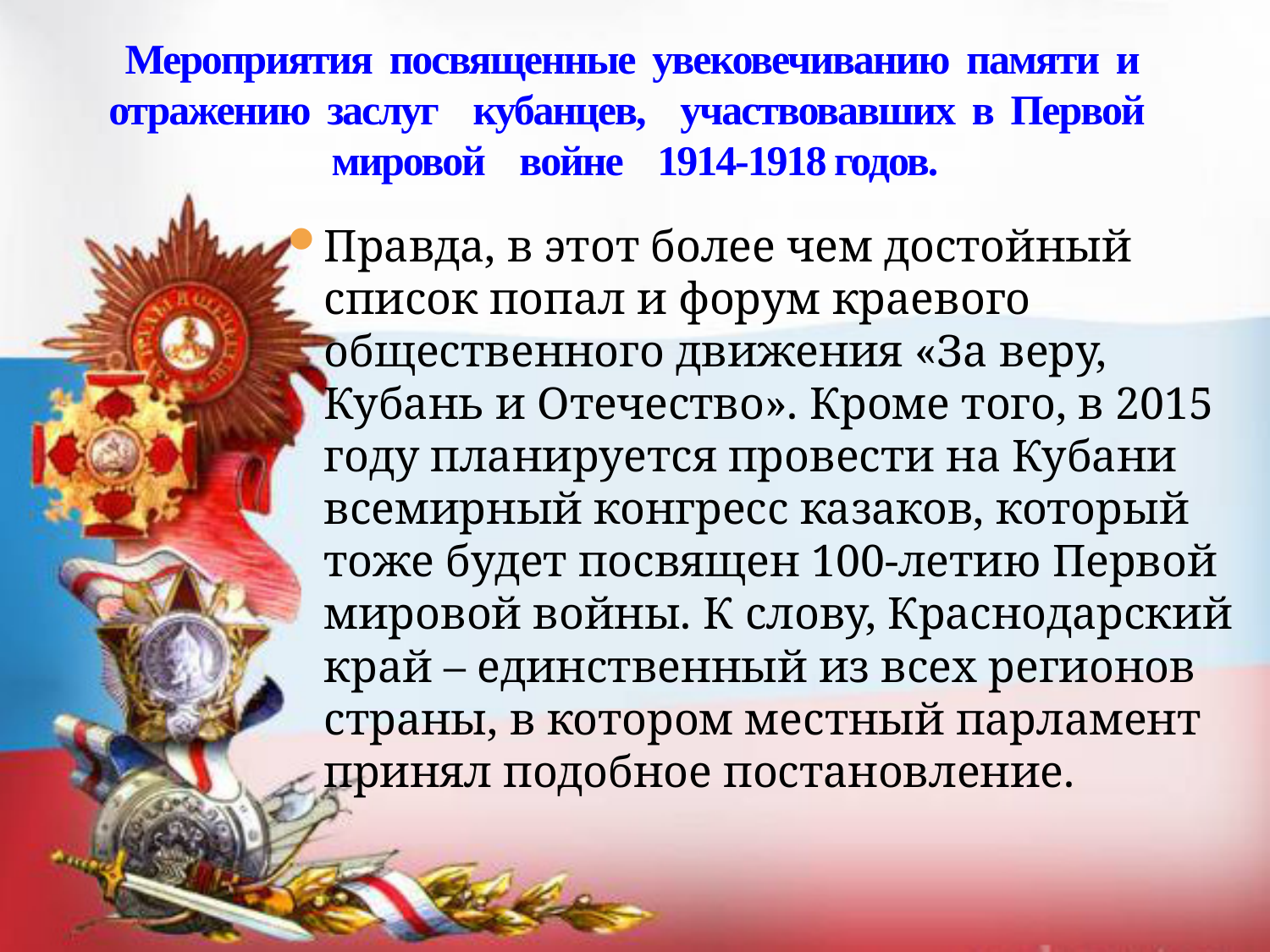

# Мероприятия  посвященные  увековечиванию  памяти  и   отражению  заслуг    кубанцев,    участвовавших  в  Первой   мировой    войне    1914-1918 годов.
Правда, в этот более чем достойный список попал и форум краевого общественного движения «За веру, Кубань и Отечество». Кроме того, в 2015 году планируется провести на Кубани всемирный конгресс казаков, который тоже будет посвящен 100-летию Первой мировой войны. К слову, Краснодарский край – единственный из всех регионов страны, в котором местный парламент принял подобное постановление.